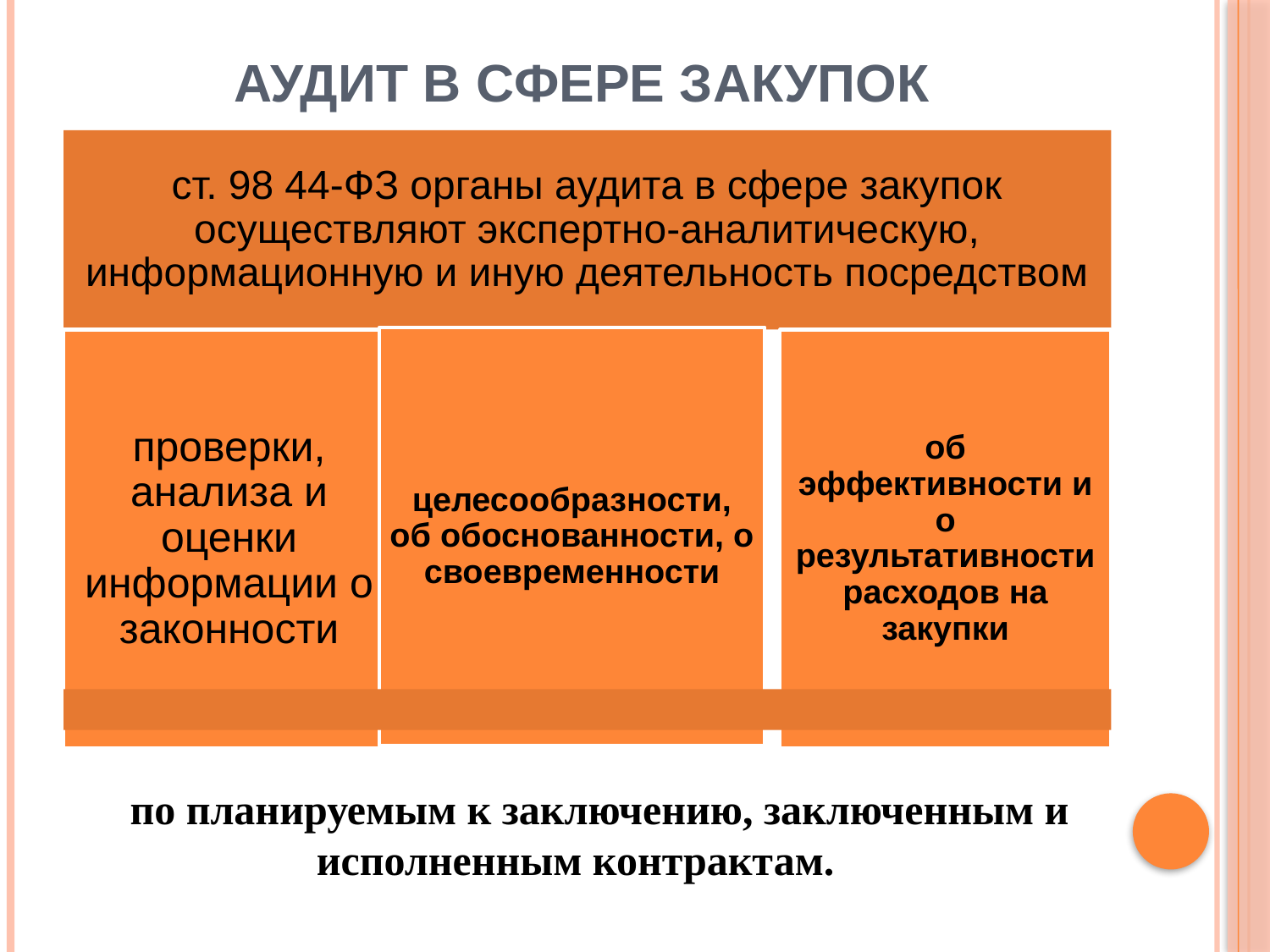

# Аудит в сфере закупок
ст. 98 44-ФЗ органы аудита в сфере закупок осуществляют экспертно-аналитическую, информационную и иную деятельность посредством
проверки, анализа и оценки информации о законности
целесообразности, об обоснованности, о своевременности
об эффективности и о результативности расходов на закупки
по планируемым к заключению, заключенным и исполненным контрактам.